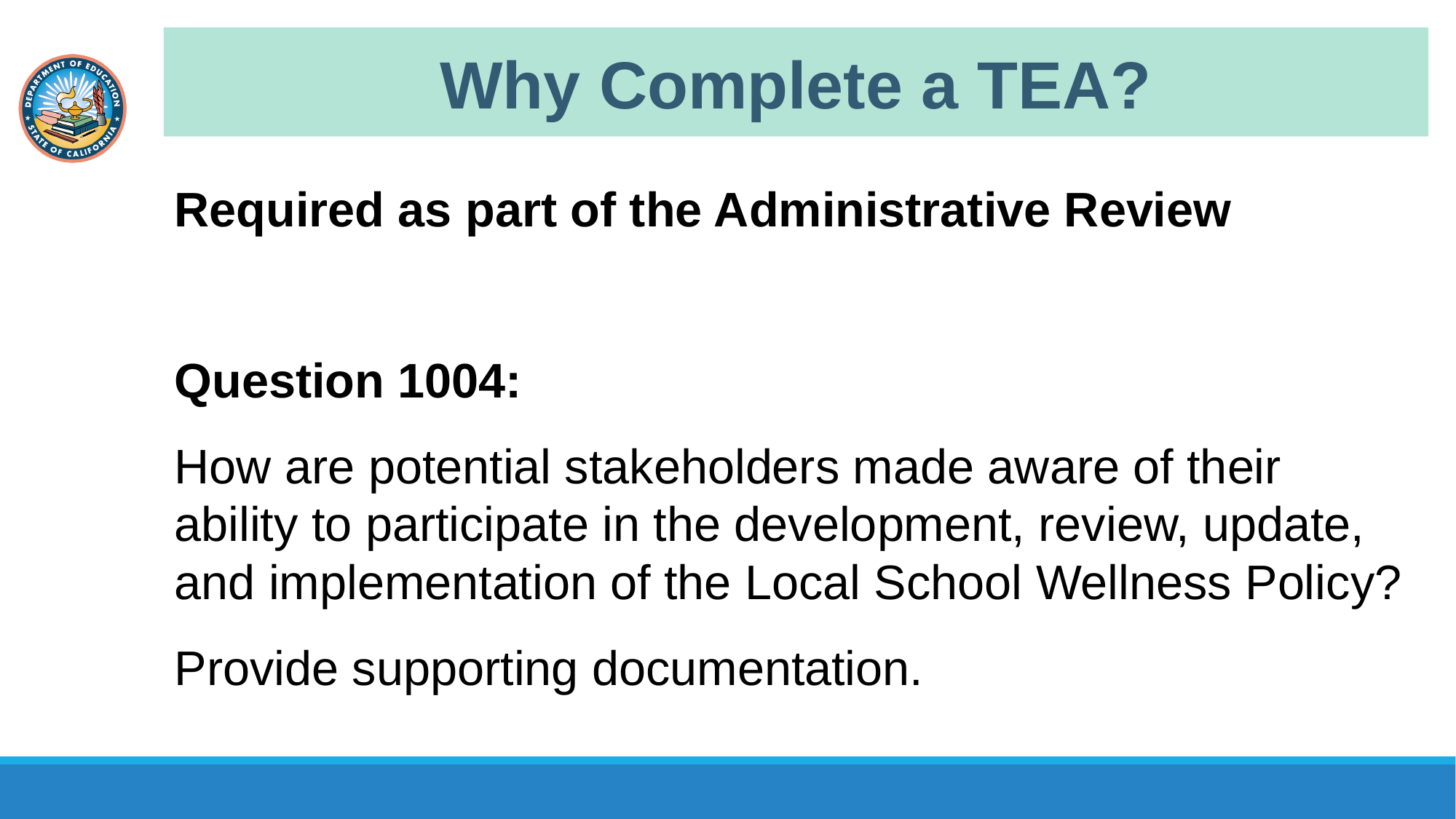

# Why Complete a TEA?
Required as part of the Administrative Review

Question 1004:
How are potential stakeholders made aware of their ability to participate in the development, review, update, and implementation of the Local School Wellness Policy?
Provide supporting documentation.